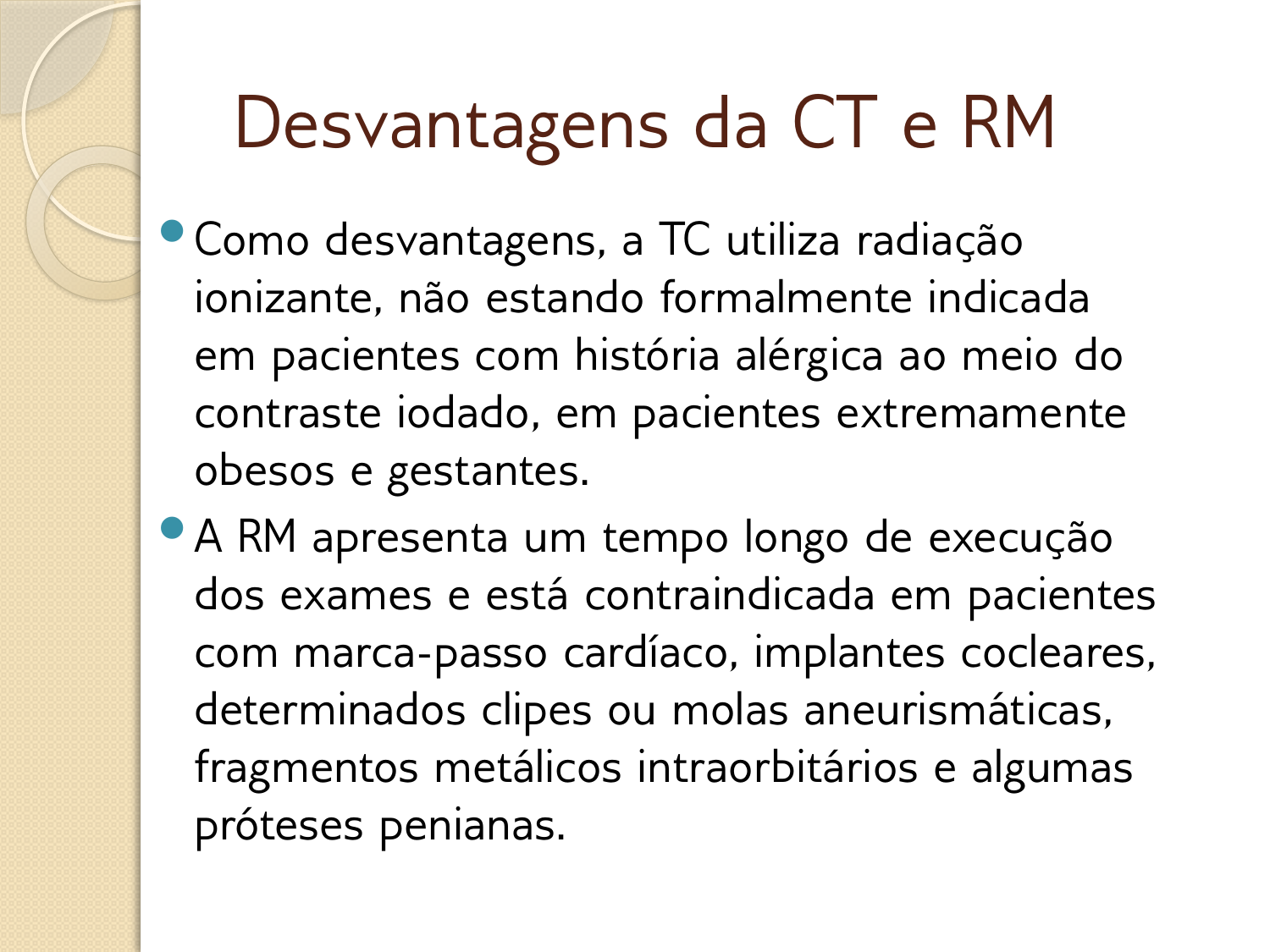

# Desvantagens da CT e RM
Como desvantagens, a TC utiliza radiação ionizante, não estando formalmente indicada em pacientes com história alérgica ao meio do contraste iodado, em pacientes extremamente obesos e gestantes.
A RM apresenta um tempo longo de execução dos exames e está contraindicada em pacientes com marca-passo cardíaco, implantes cocleares, determinados clipes ou molas aneurismáticas, fragmentos metálicos intraorbitários e algumas próteses penianas.